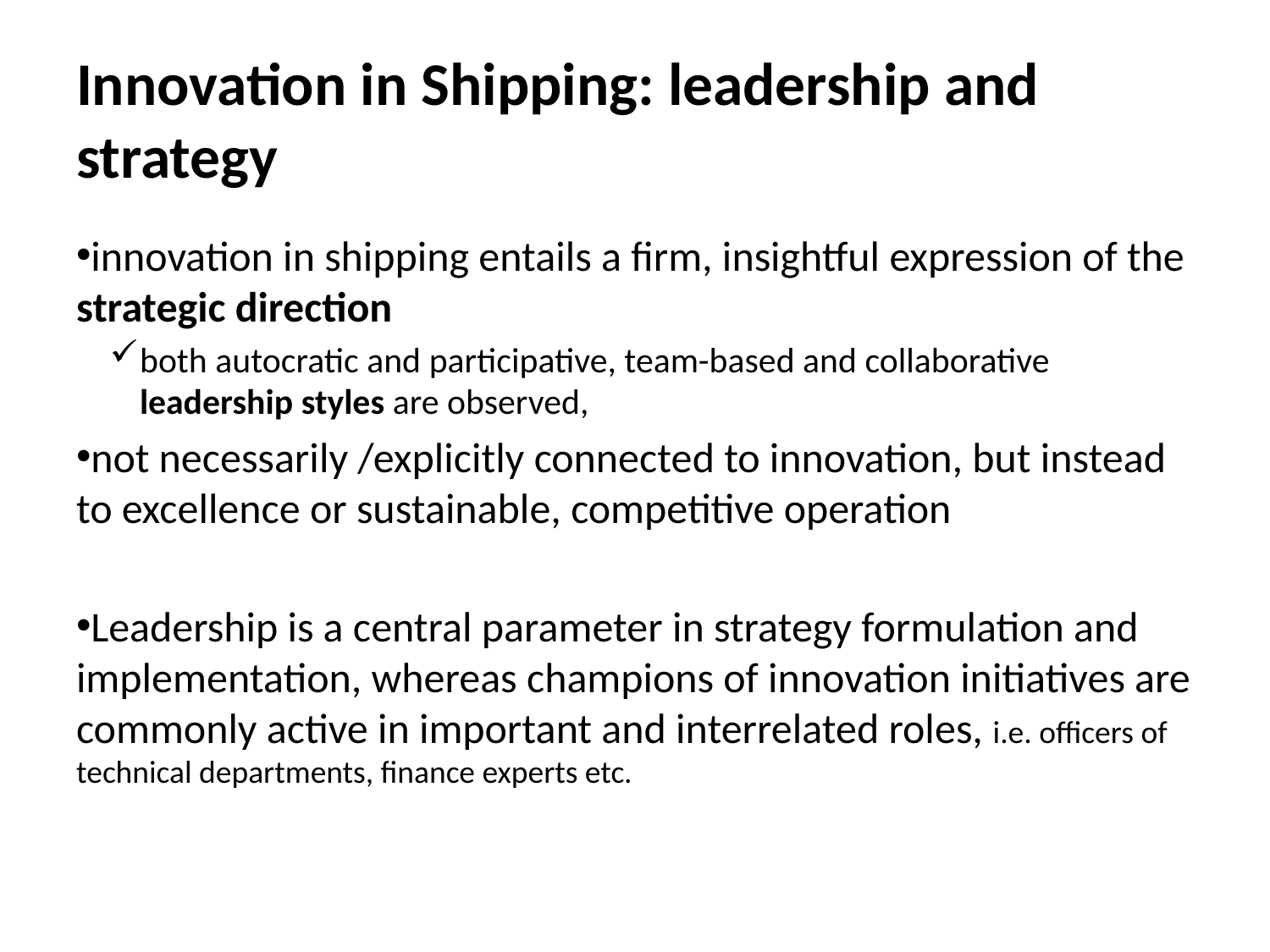

Innovation in Shipping: leadership and strategy
innovation in shipping entails a firm, insightful expression of the strategic direction
both autocratic and participative, team-based and collaborative leadership styles are observed,
not necessarily /explicitly connected to innovation, but instead to excellence or sustainable, competitive operation

Leadership is a central parameter in strategy formulation and implementation, whereas champions of innovation initiatives are commonly active in important and interrelated roles, i.e. officers of technical departments, finance experts etc.